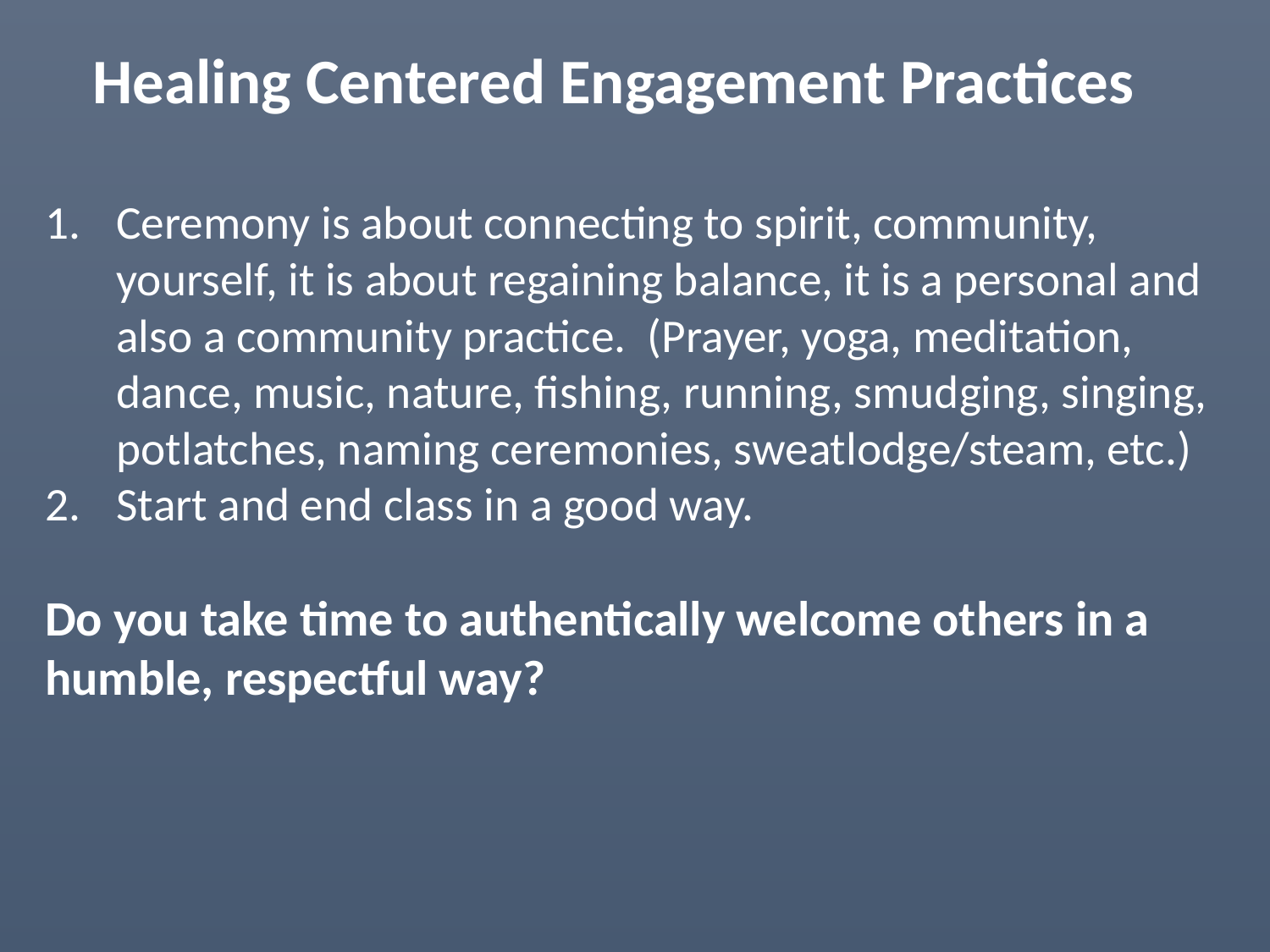

Healing Centered Engagement Practices
Ceremony is about connecting to spirit, community, yourself, it is about regaining balance, it is a personal and also a community practice.  (Prayer, yoga, meditation, dance, music, nature, fishing, running, smudging, singing, potlatches, naming ceremonies, sweatlodge/steam, etc.)
Start and end class in a good way.

Do you take time to authentically welcome others in a humble, respectful way?